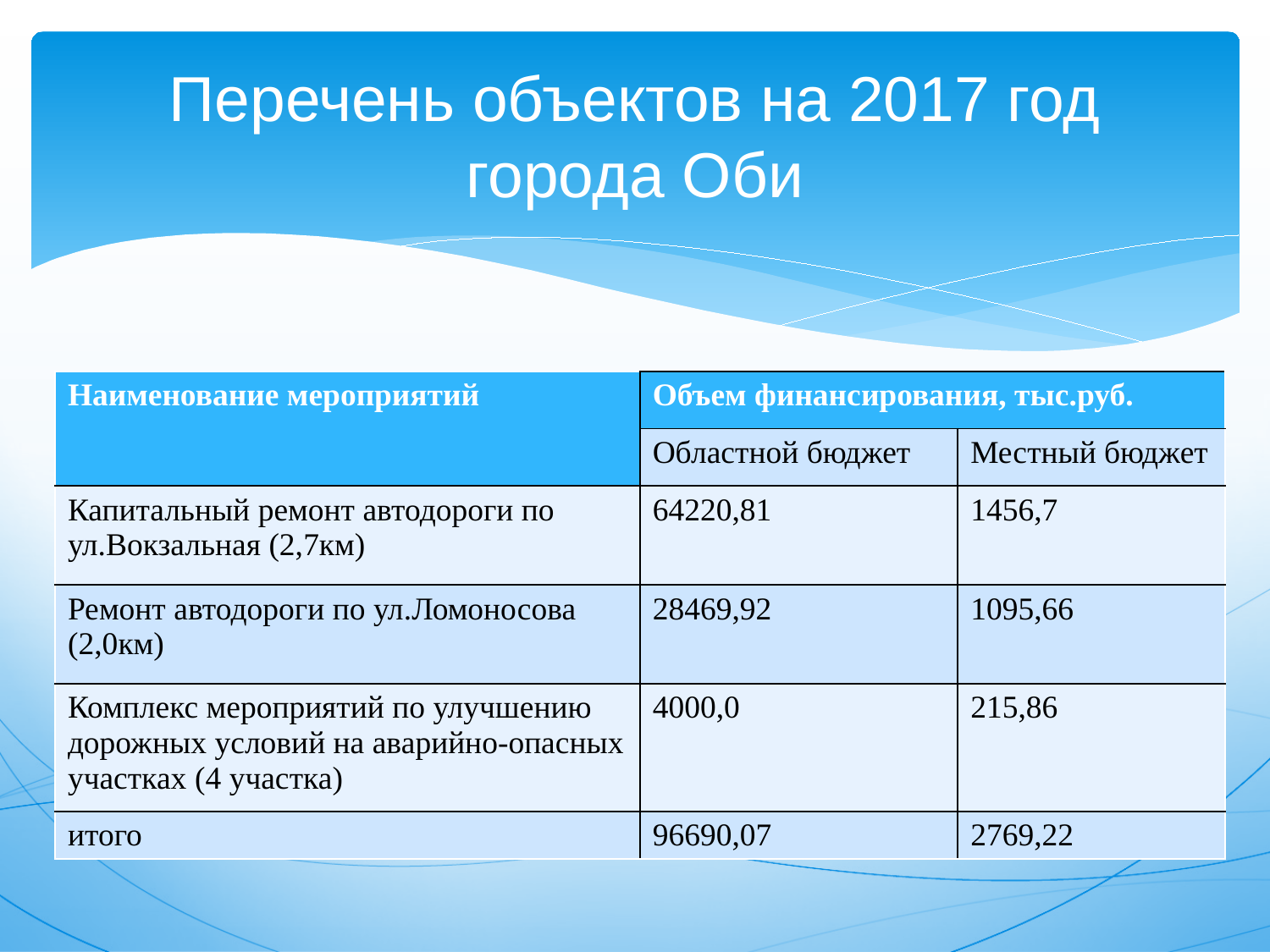

# Перечень объектов на 2017 год города Оби
| Наименование мероприятий | Объем финансирования, тыс.руб. |  |
| --- | --- | --- |
|  | Областной бюджет | Местный бюджет |
| Капитальный ремонт автодороги по ул.Вокзальная (2,7км) | 64220,81 | 1456,7 |
| Ремонт автодороги по ул.Ломоносова (2,0км) | 28469,92 | 1095,66 |
| Комплекс мероприятий по улучшению дорожных условий на аварийно-опасных участках (4 участка) | 4000,0 | 215,86 |
| итого | 96690,07 | 2769,22 |